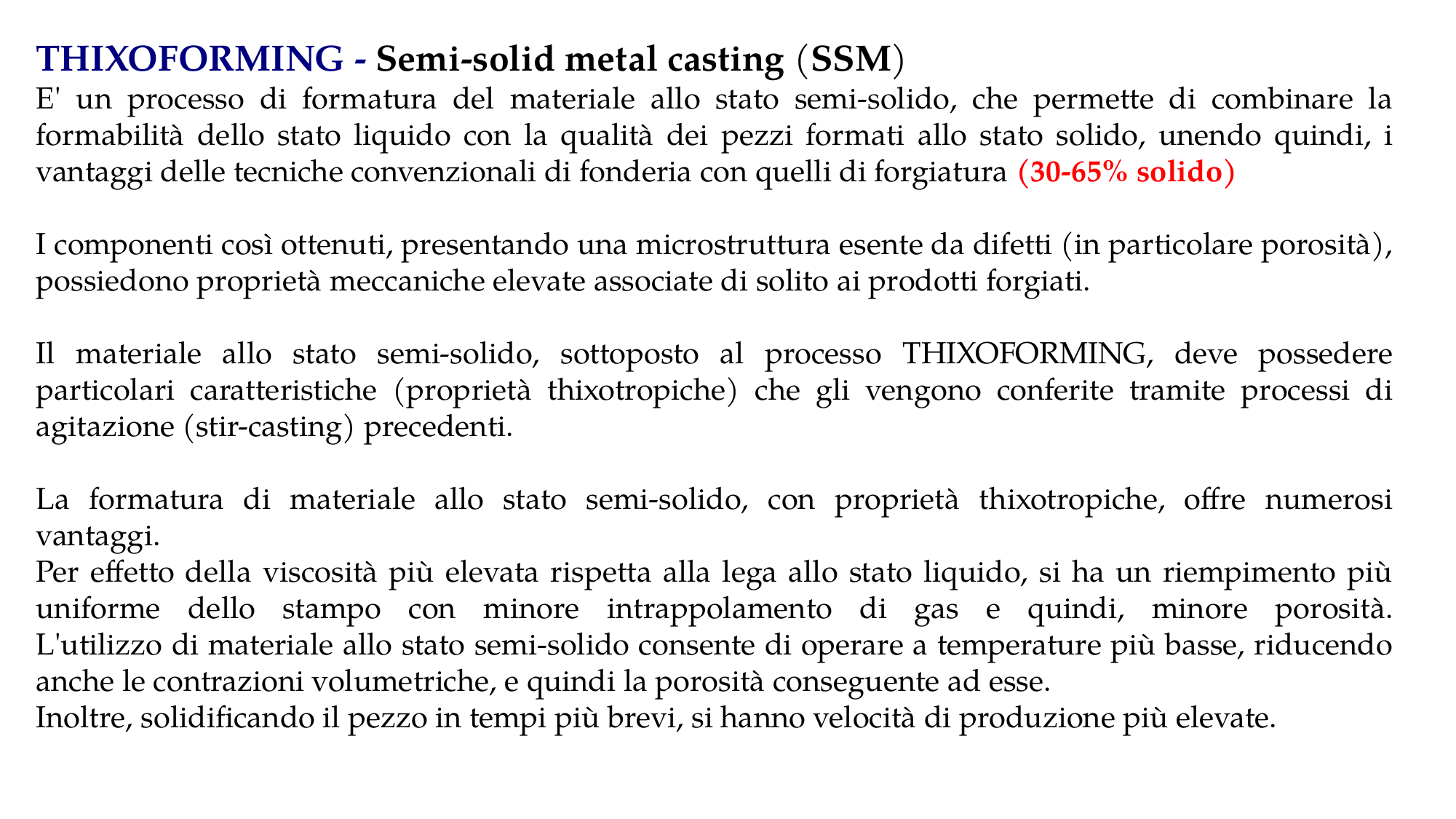

THIXOFORMING - Semi-solid metal casting (SSM)
E' un processo di formatura del materiale allo stato semi-solido, che permette di combinare la formabilità dello stato liquido con la qualità dei pezzi formati allo stato solido, unendo quindi, i vantaggi delle tecniche convenzionali di fonderia con quelli di forgiatura (30-65% solido)

I componenti così ottenuti, presentando una microstruttura esente da difetti (in particolare porosità), possiedono proprietà meccaniche elevate associate di solito ai prodotti forgiati.

Il materiale allo stato semi-solido, sottoposto al processo THIXOFORMING, deve possedere particolari caratteristiche (proprietà thixotropiche) che gli vengono conferite tramite processi di agitazione (stir-casting) precedenti.
La formatura di materiale allo stato semi-solido, con proprietà thixotropiche, offre numerosi vantaggi.
Per effetto della viscosità più elevata rispetta alla lega allo stato liquido, si ha un riempimento più uniforme dello stampo con minore intrappolamento di gas e quindi, minore porosità.
L'utilizzo di materiale allo stato semi-solido consente di operare a temperature più basse, riducendo anche le contrazioni volumetriche, e quindi la porosità conseguente ad esse.
Inoltre, solidificando il pezzo in tempi più brevi, si hanno velocità di produzione più elevate.